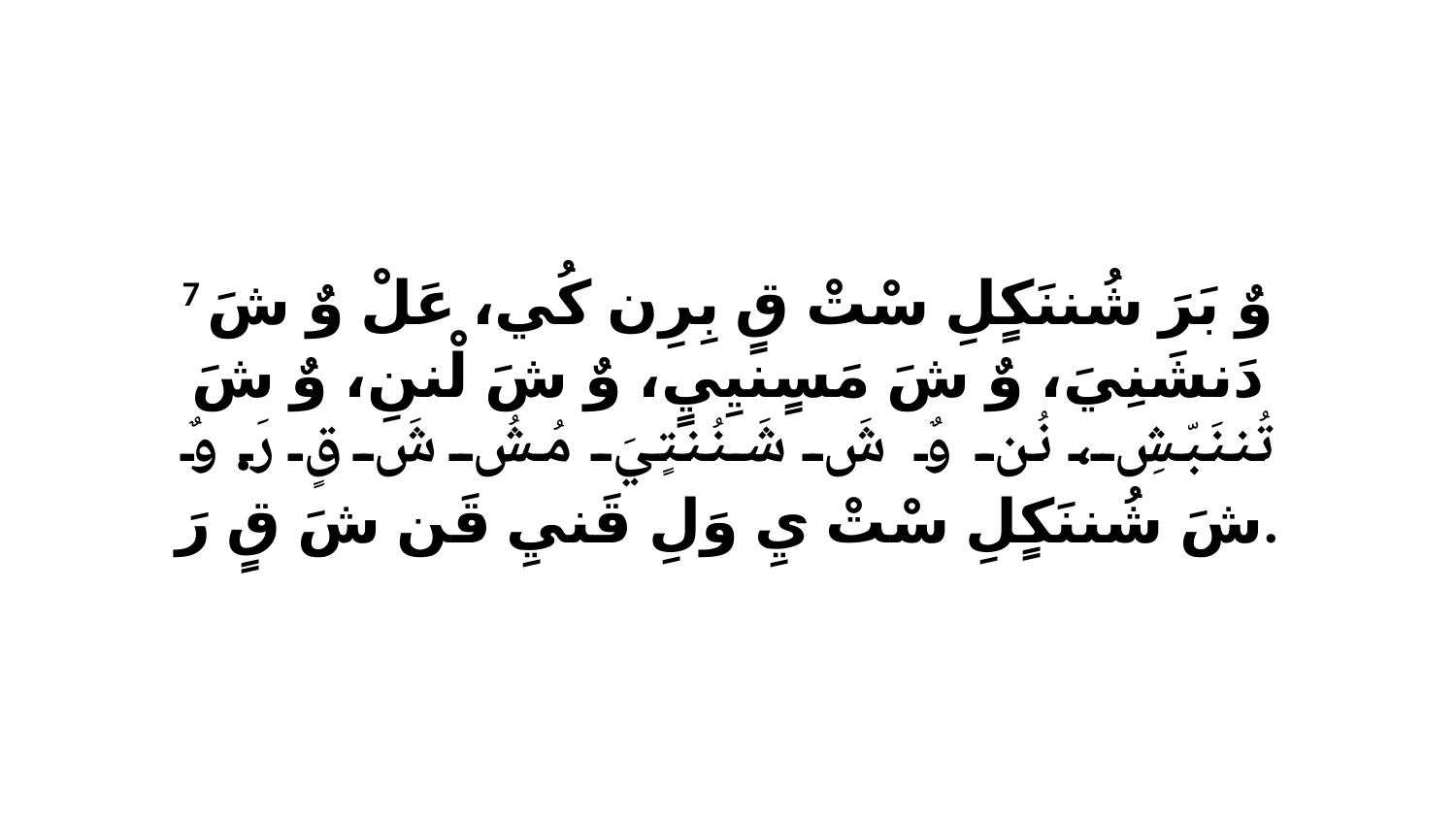

7 وٌ بَرَ شُننَكٍلِ سْتْ قٍ بِرِن كُي، عَلْ وٌ شَ دَنشَنِيَ، وٌ شَ مَسٍنيِيٍ، وٌ شَ لْننِ، وٌ شَ تُننَبّشِ، نُن وٌ شَ شَنُنتٍيَ مُشُ شَ قٍ رَ. وٌ شَ شُننَكٍلِ سْتْ يِ وَلِ قَنيِ قَن شَ قٍ رَ.